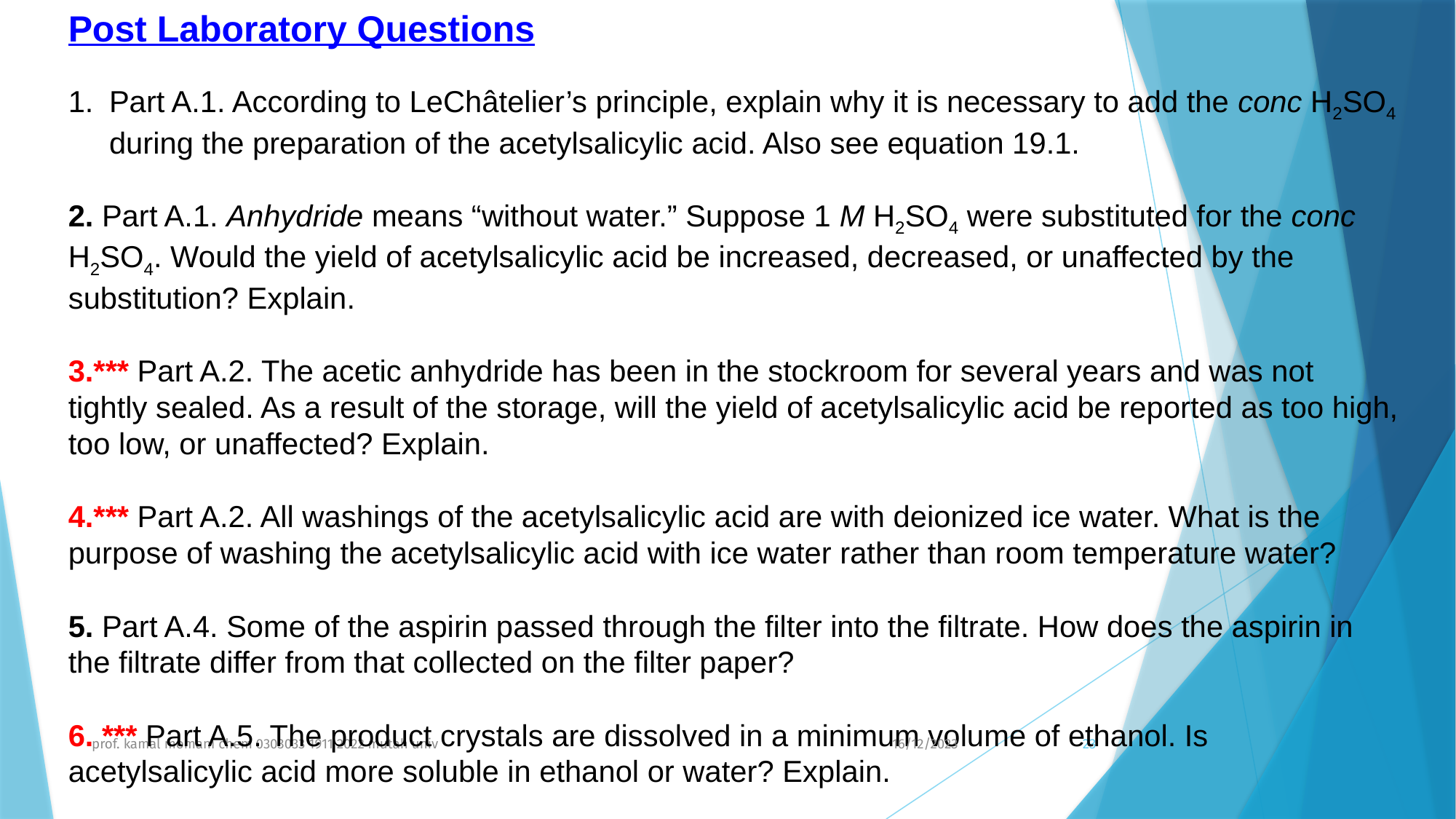

Post Laboratory Questions

Part A.1. According to LeChâtelier’s principle, explain why it is necessary to add the conc H2SO4 during the preparation of the acetylsalicylic acid. Also see equation 19.1.

2. Part A.1. Anhydride means “without water.” Suppose 1 M H2SO4 were substituted for the conc H2SO4. Would the yield of acetylsalicylic acid be increased, decreased, or unaffected by the substitution? Explain.

3.*** Part A.2. The acetic anhydride has been in the stockroom for several years and was not tightly sealed. As a result of the storage, will the yield of acetylsalicylic acid be reported as too high, too low, or unaffected? Explain.

4.*** Part A.2. All washings of the acetylsalicylic acid are with deionized ice water. What is the purpose of washing the acetylsalicylic acid with ice water rather than room temperature water?

5. Part A.4. Some of the aspirin passed through the filter into the filtrate. How does the aspirin in the filtrate differ from that collected on the filter paper?

6. *** Part A.5. The product crystals are dissolved in a minimum volume of ethanol. Is acetylsalicylic acid more soluble in ethanol or water? Explain.
prof. kamal momani chem 0303033 1911 2022 mutah univ
16/12/2023
23